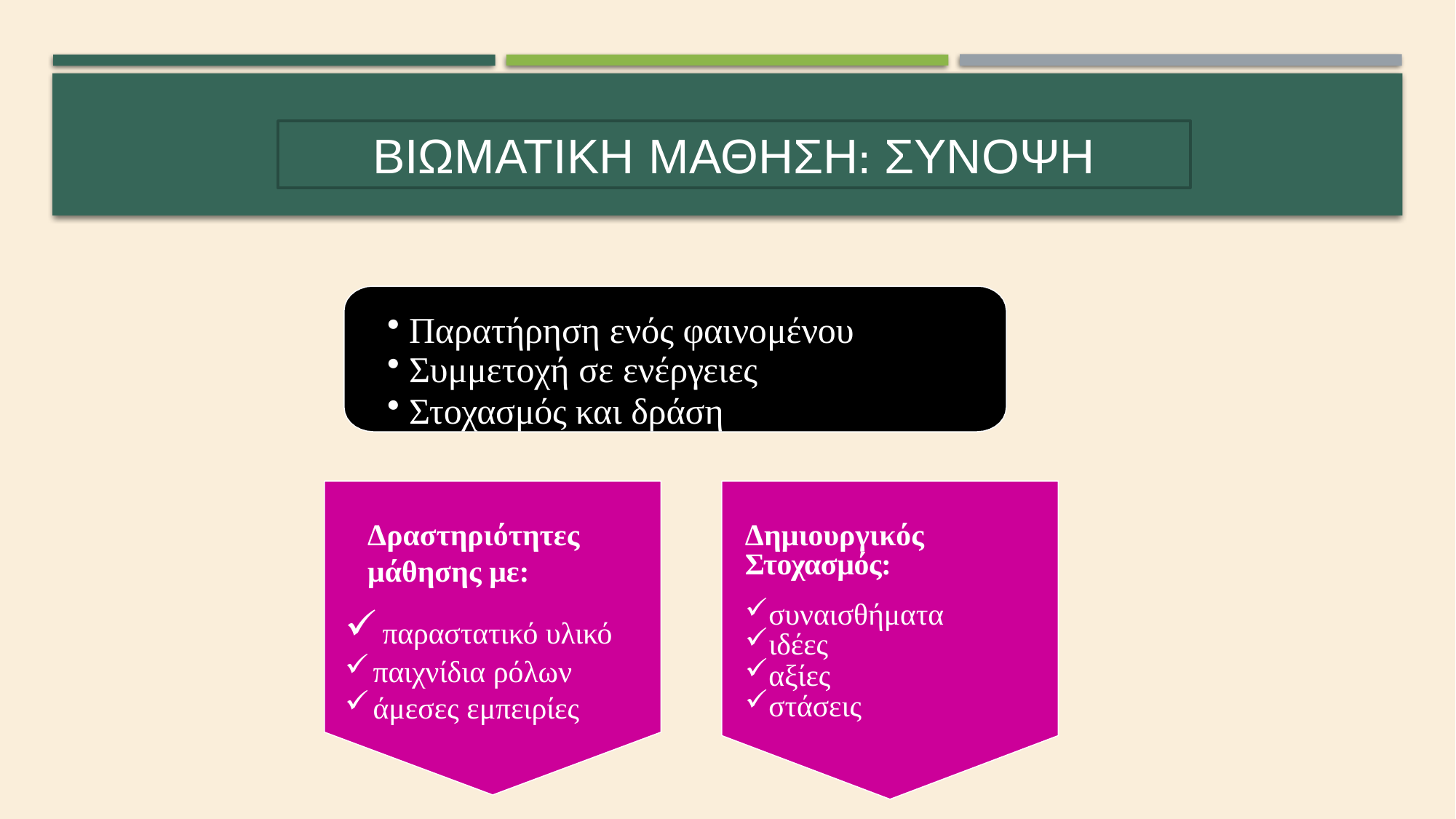

ΒιωματικΗ μΑθηση: ΣΥΝοψη

Παρατήρηση ενός φαινομένου
Συμμετοχή σε ενέργειες
Στοχασμός και δράση

Δραστηριότητες  μάθησης με:
παραστατικό υλικό
παιχνίδια ρόλων
άμεσες εμπειρίες
Δημιουργικός  Στοχασμός:
συναισθήματα
ιδέες
αξίες
στάσεις